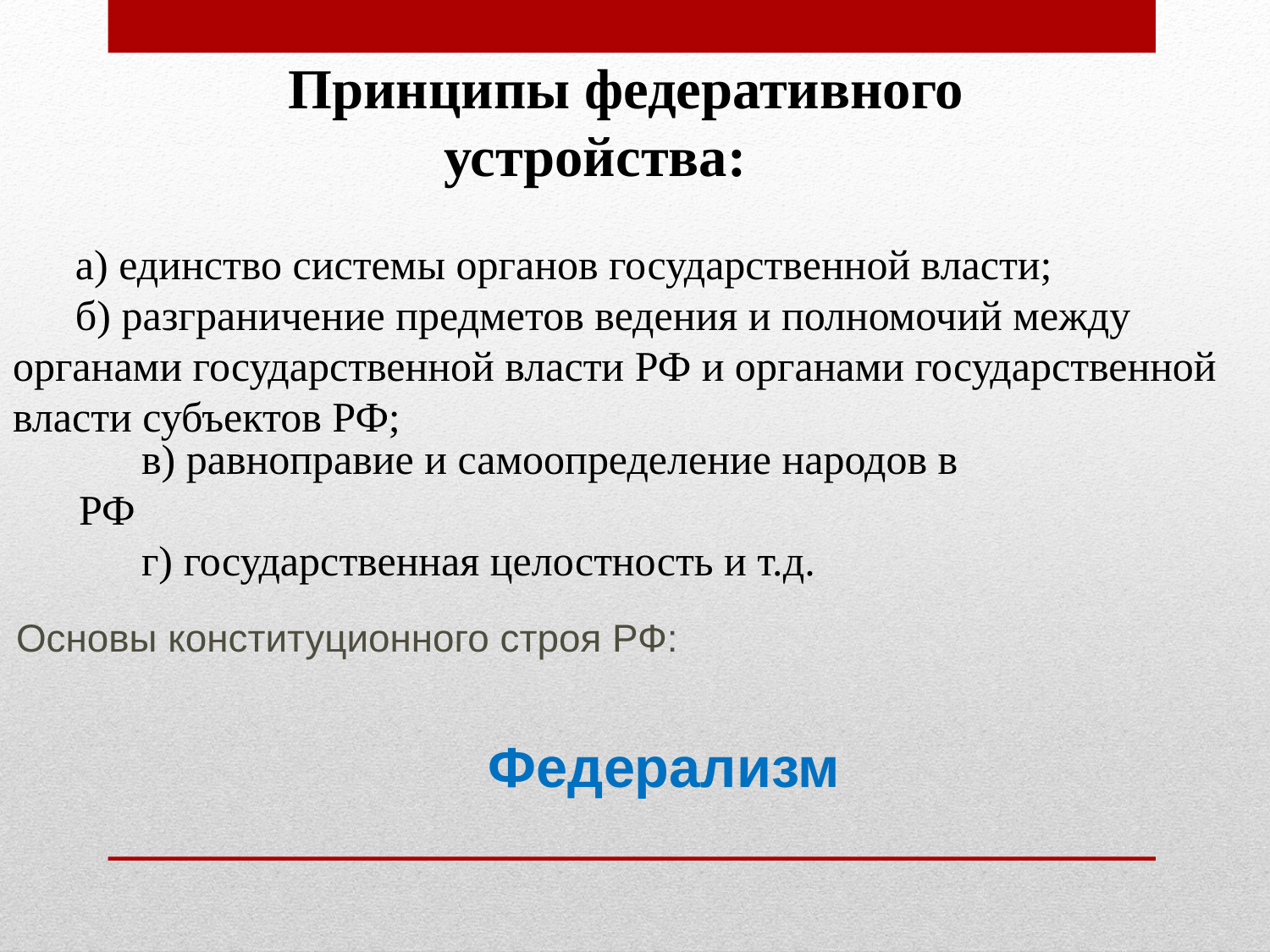

Принципы федеративного устройства:
а) единство системы органов государственной власти;
б) разграничение предметов ведения и полномочий между органами государственной власти РФ и органами государственной власти субъектов РФ;
в) равноправие и самоопределение народов в РФ
г) государственная целостность и т.д.
Основы конституционного строя РФ:
Федерализм